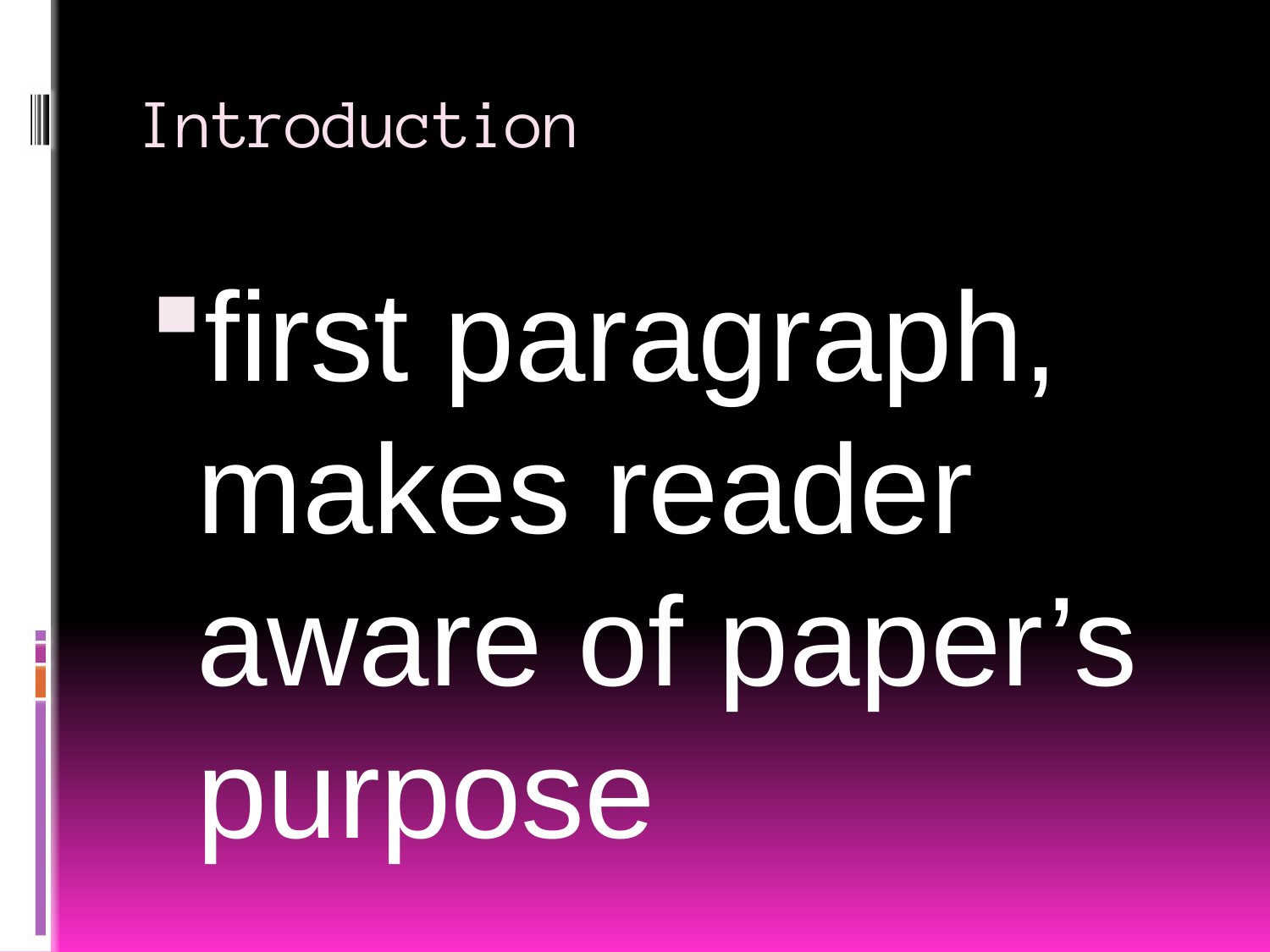

# Introduction
first paragraph, makes reader aware of paper’s purpose